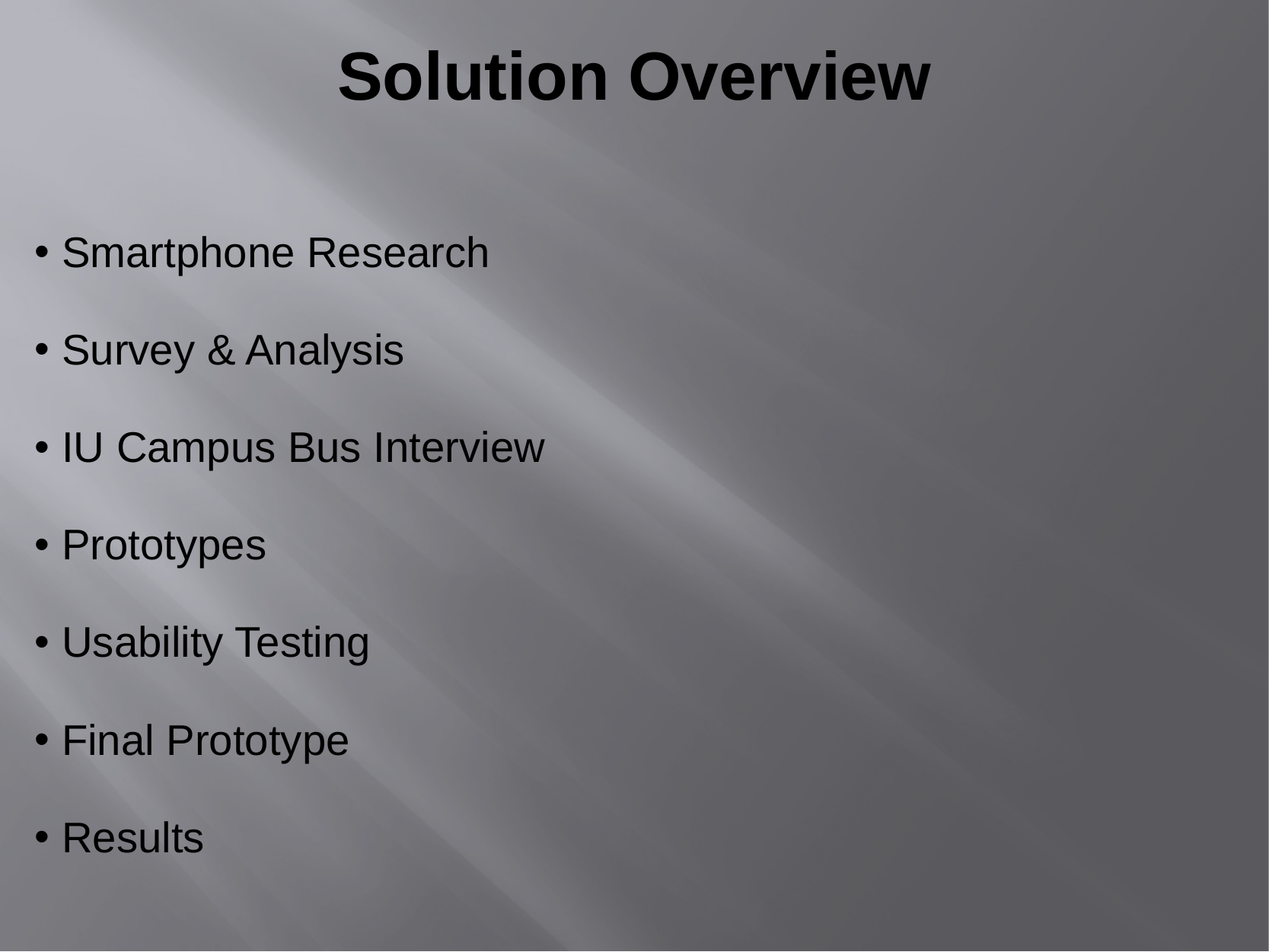

# Solution Overview
 Smartphone Research

 Survey & Analysis

 IU Campus Bus Interview

 Prototypes

 Usability Testing

 Final Prototype

 Results